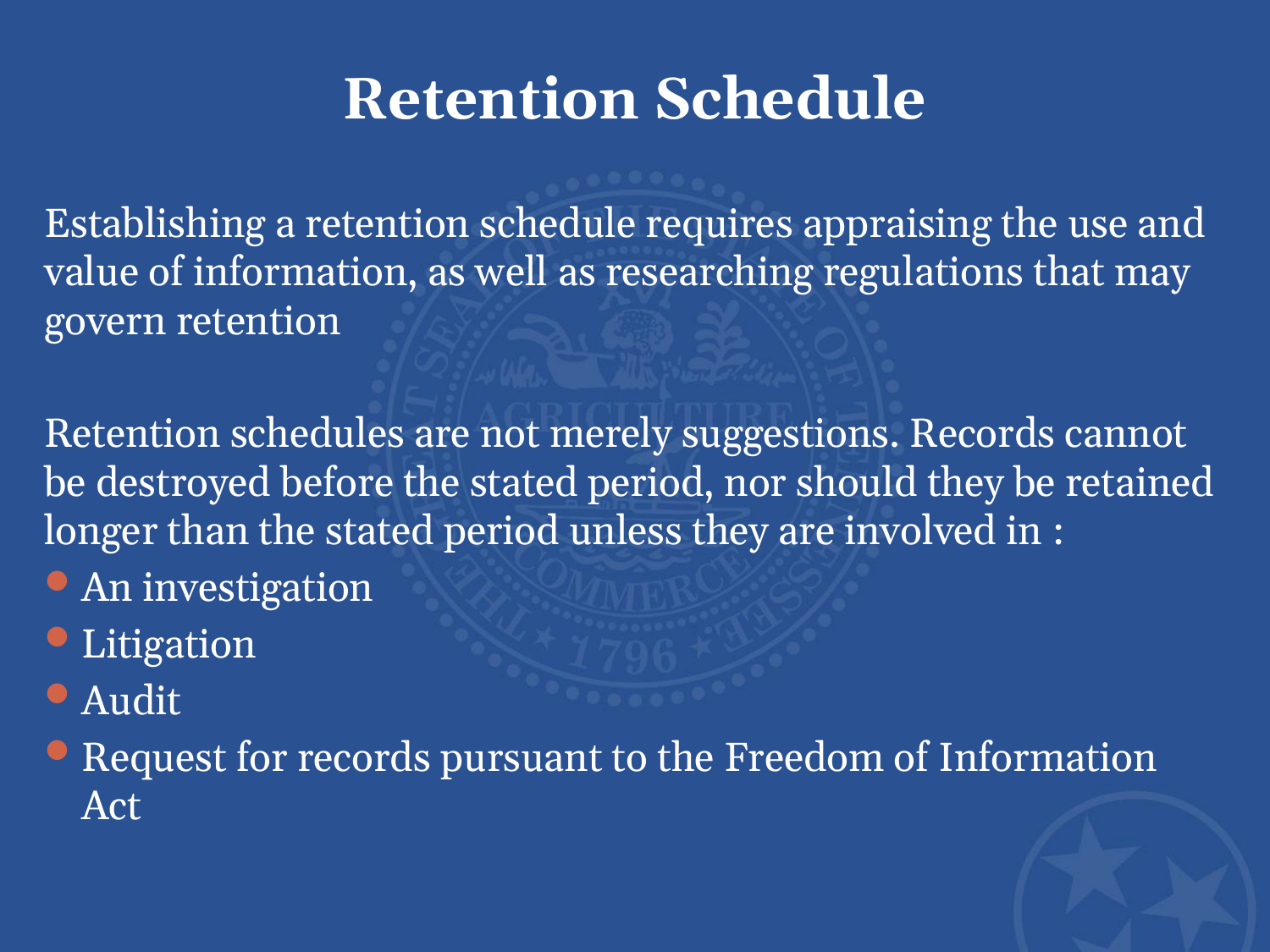

# Retention Schedule
Establishing a retention schedule requires appraising the use and value of information, as well as researching regulations that may govern retention

Retention schedules are not merely suggestions. Records cannot be destroyed before the stated period, nor should they be retained longer than the stated period unless they are involved in :
An investigation
Litigation
Audit
Request for records pursuant to the Freedom of Information Act